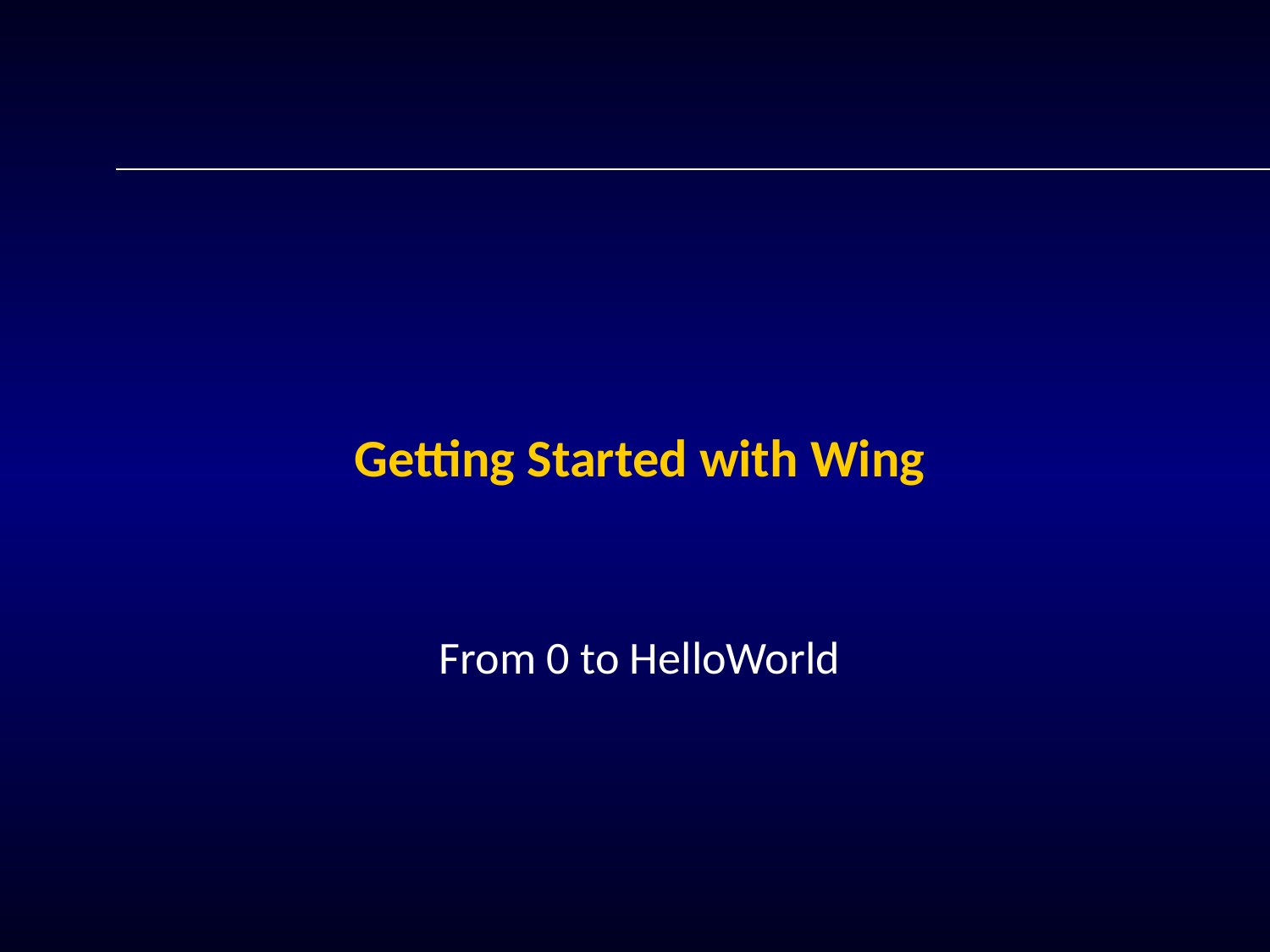

# Getting Started with Wing
From 0 to HelloWorld